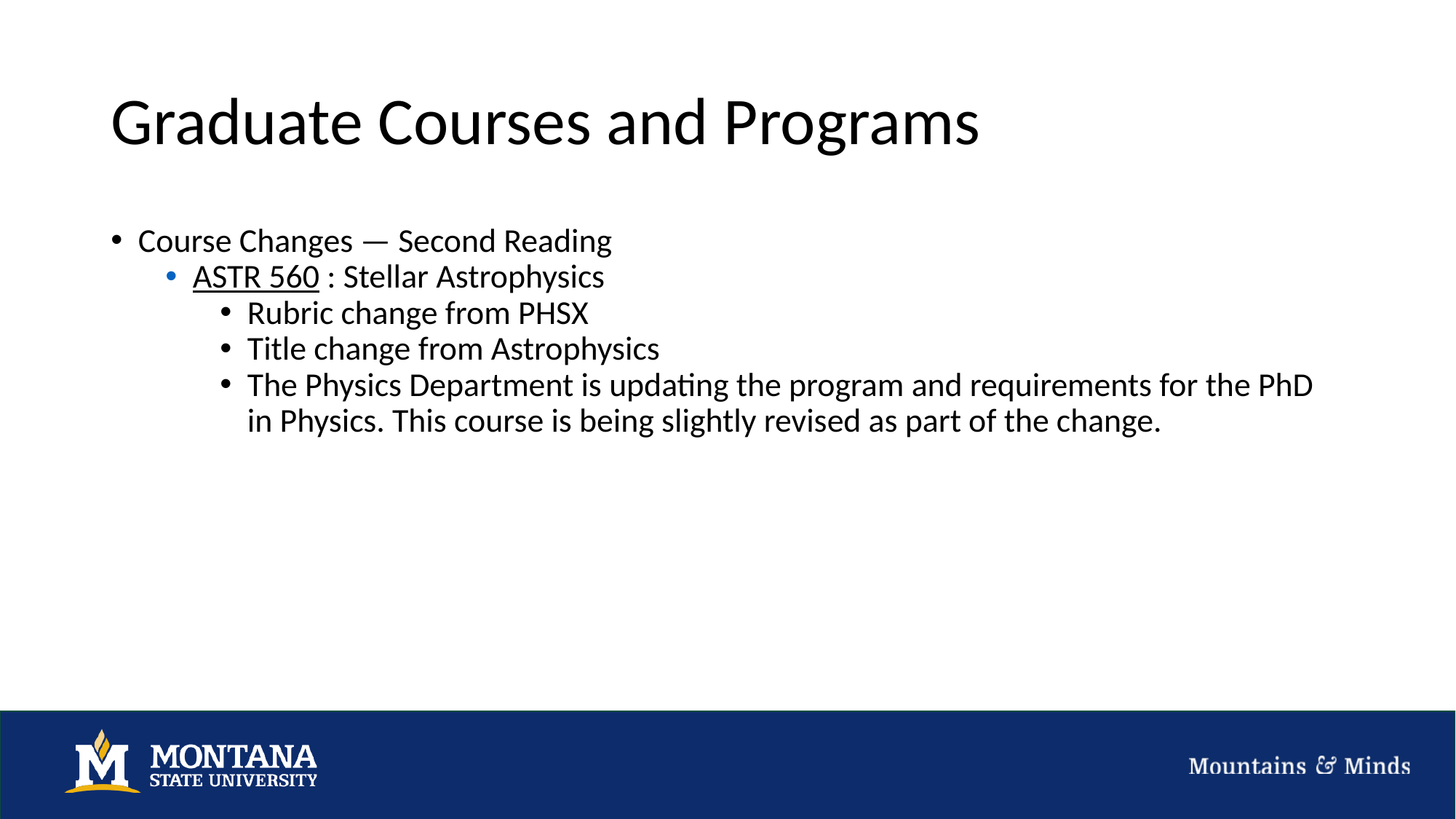

# Graduate Courses and Programs
Course Changes — Second Reading
ASTR 560 : Stellar Astrophysics
Rubric change from PHSX
Title change from Astrophysics
The Physics Department is updating the program and requirements for the PhD in Physics. This course is being slightly revised as part of the change.